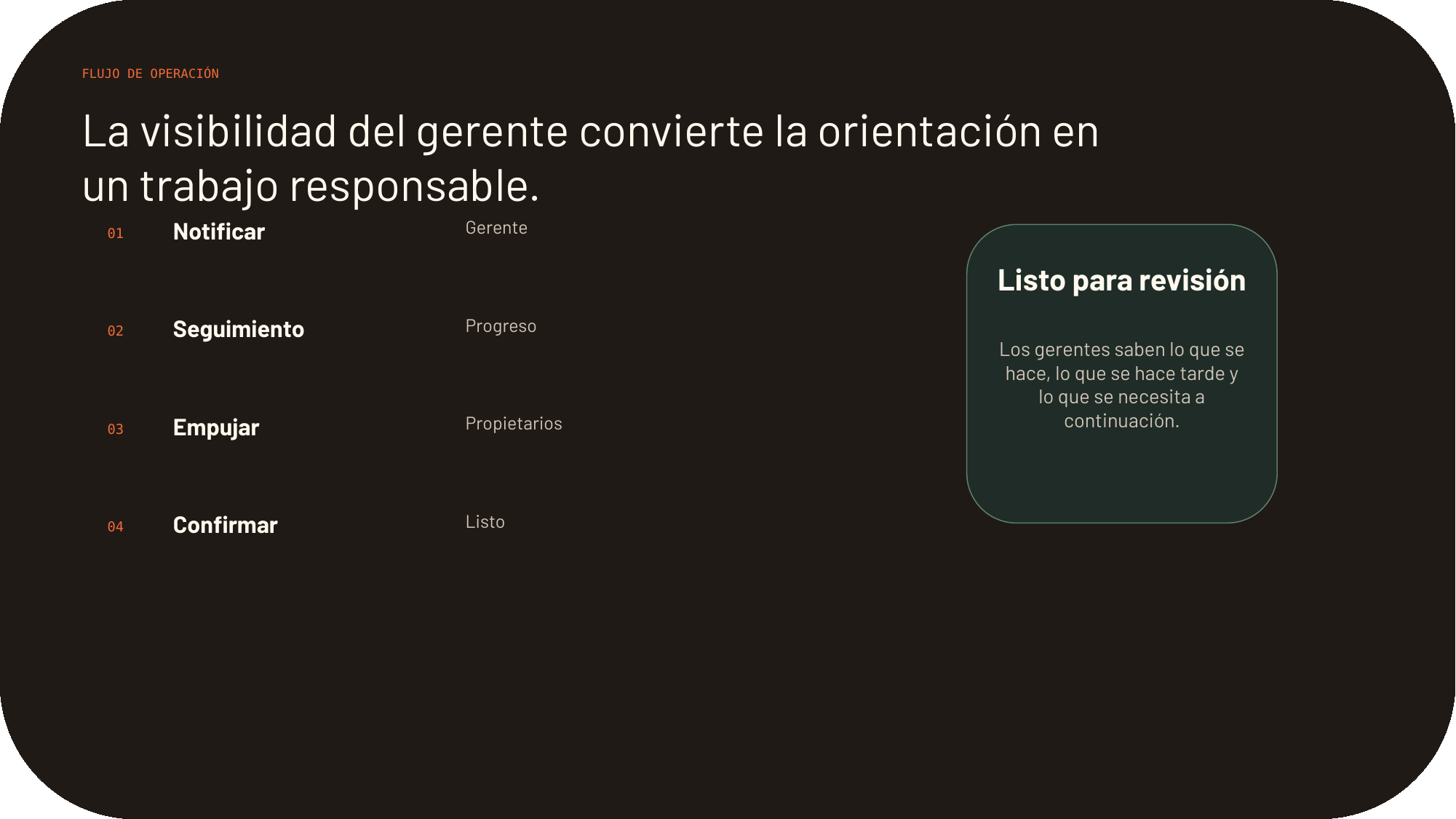

FLUJO DE OPERACIÓN
La visibilidad del gerente convierte la orientación en un trabajo responsable.
Notificar
Gerente
01

Listo para revisión
Seguimiento
Progreso
02
Los gerentes saben lo que se hace, lo que se hace tarde y lo que se necesita a continuación.
Empujar
Propietarios
03
Confirmar
Listo
04